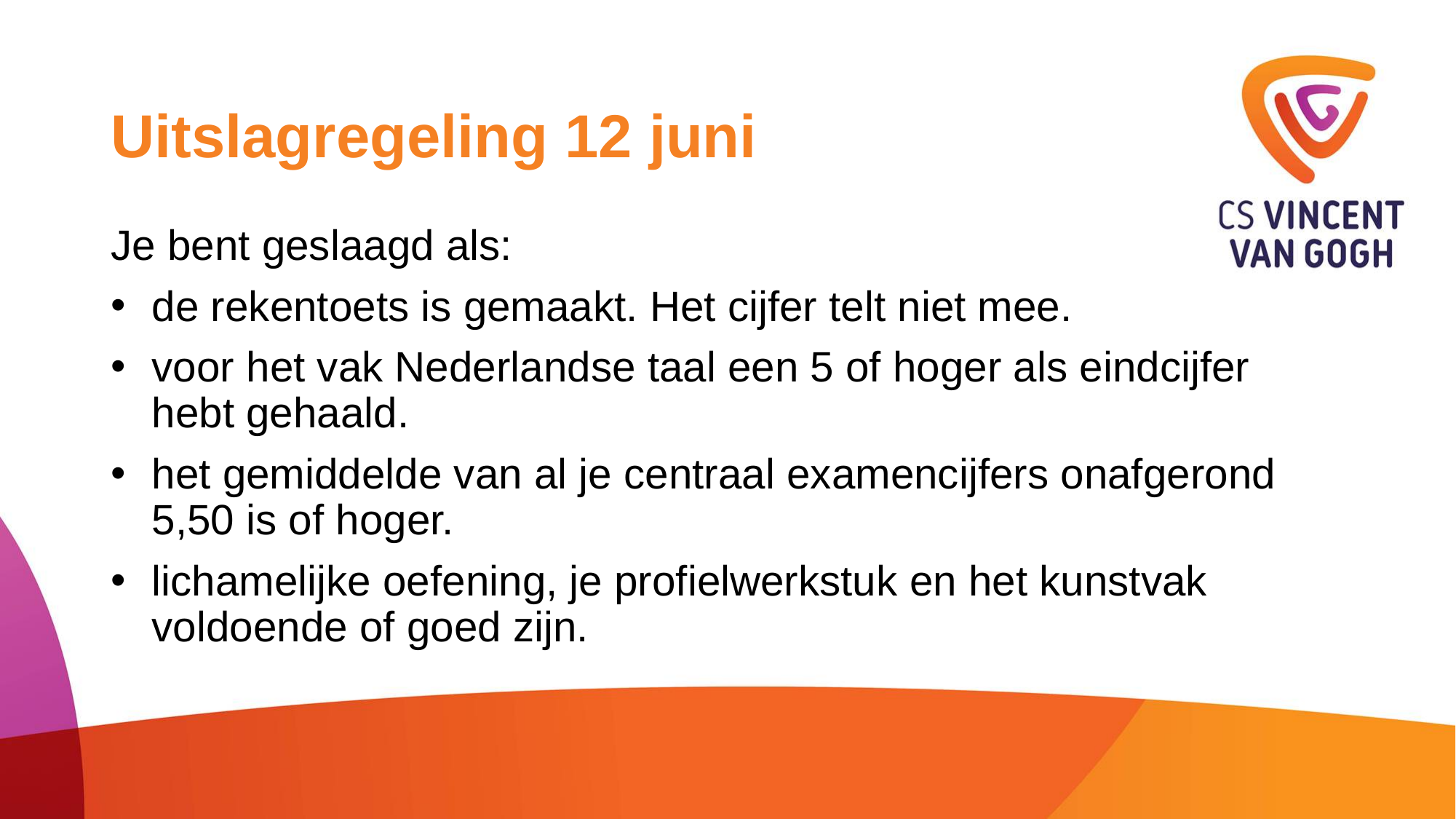

# Uitslagregeling 12 juni
Je bent geslaagd als:
de rekentoets is gemaakt. Het cijfer telt niet mee.
voor het vak Nederlandse taal een 5 of hoger als eindcijfer hebt gehaald.
het gemiddelde van al je centraal examencijfers onafgerond 5,50 is of hoger.
lichamelijke oefening, je profielwerkstuk en het kunstvak voldoende of goed zijn.